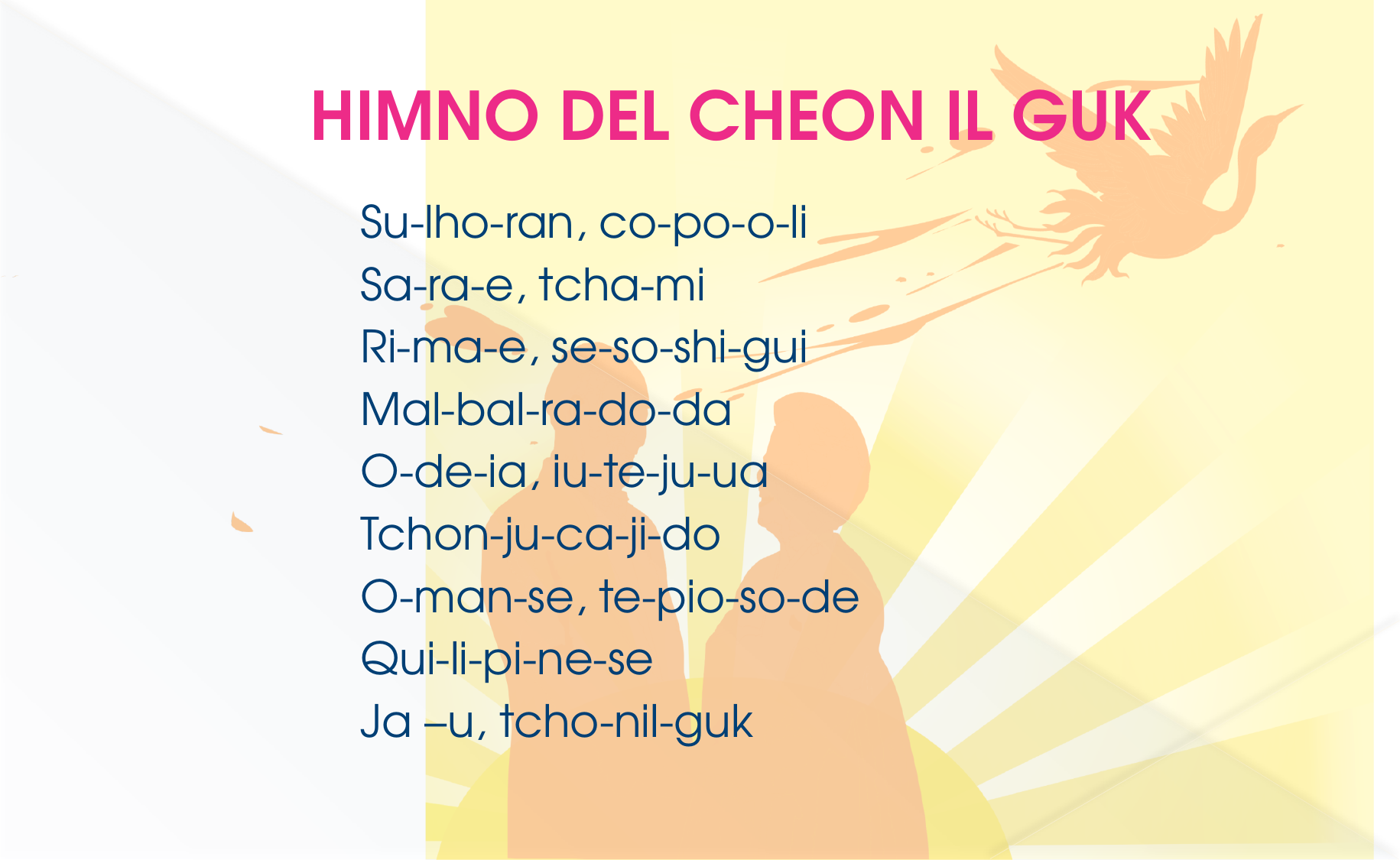

# HIMNO DEL CHEON IL GUK
Su-lho-ran, co-po-o-li
Sa-ra-e, tcha-mi
Ri-ma-e, se-so-shi-gui
Mal-bal-ra-do-da
O-de-ia, iu-te-ju-ua
Tchon-ju-ca-ji-do
O-man-se, te-pio-so-de
Qui-li-pi-ne-se
Ja –u, tcho-nil-guk